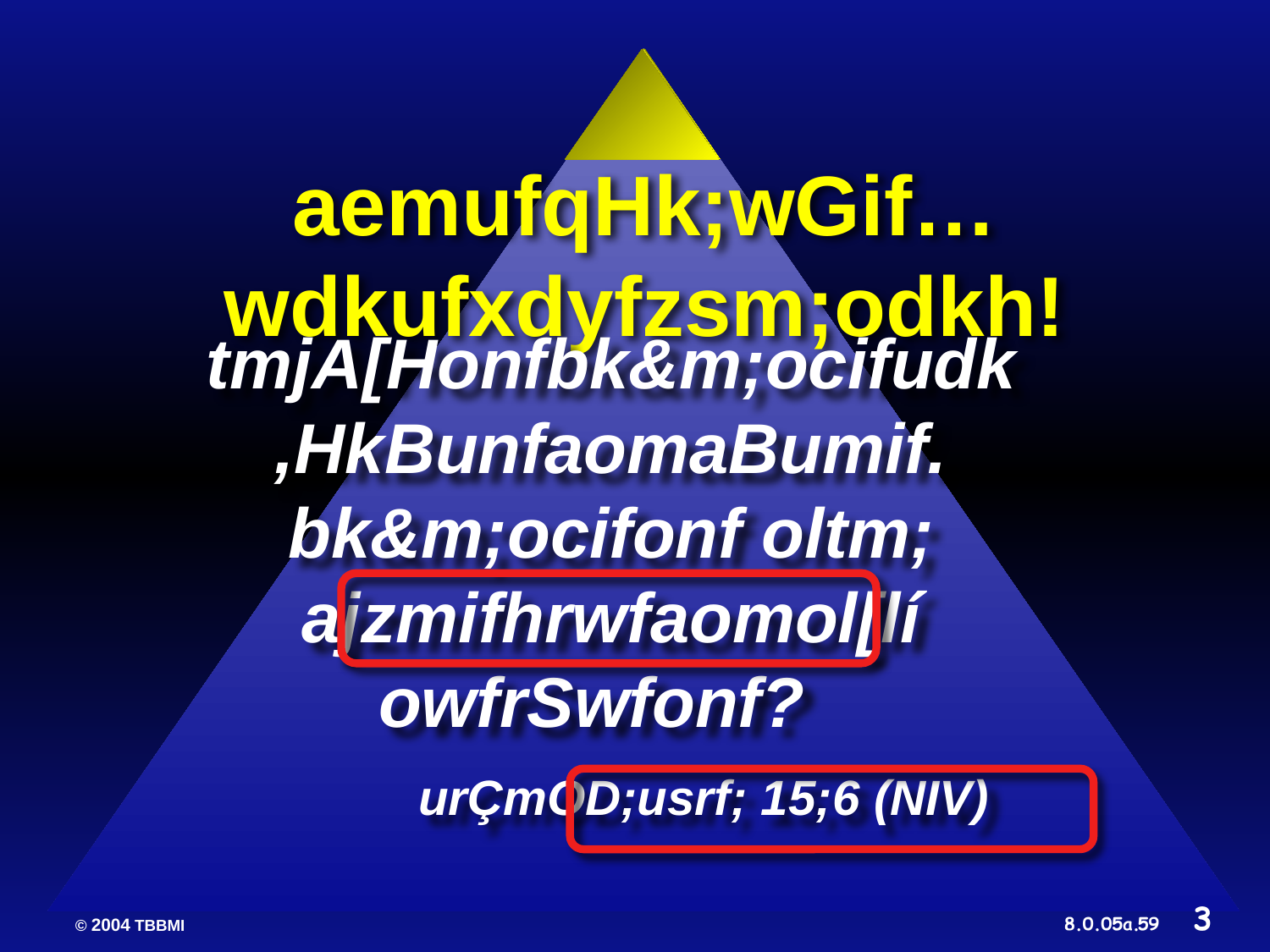

aemufqHk;wGif…wdkufxdyfzsm;odkh!

tmjA[Honfbk&m;ocifudk ,HkBunfaomaBumif. bk&m;ocifonf oltm; ajzmifhrwfaomol[lí owfrSwfonf?
urÇmOD;usrf; 15;6 (NIV)

3
59